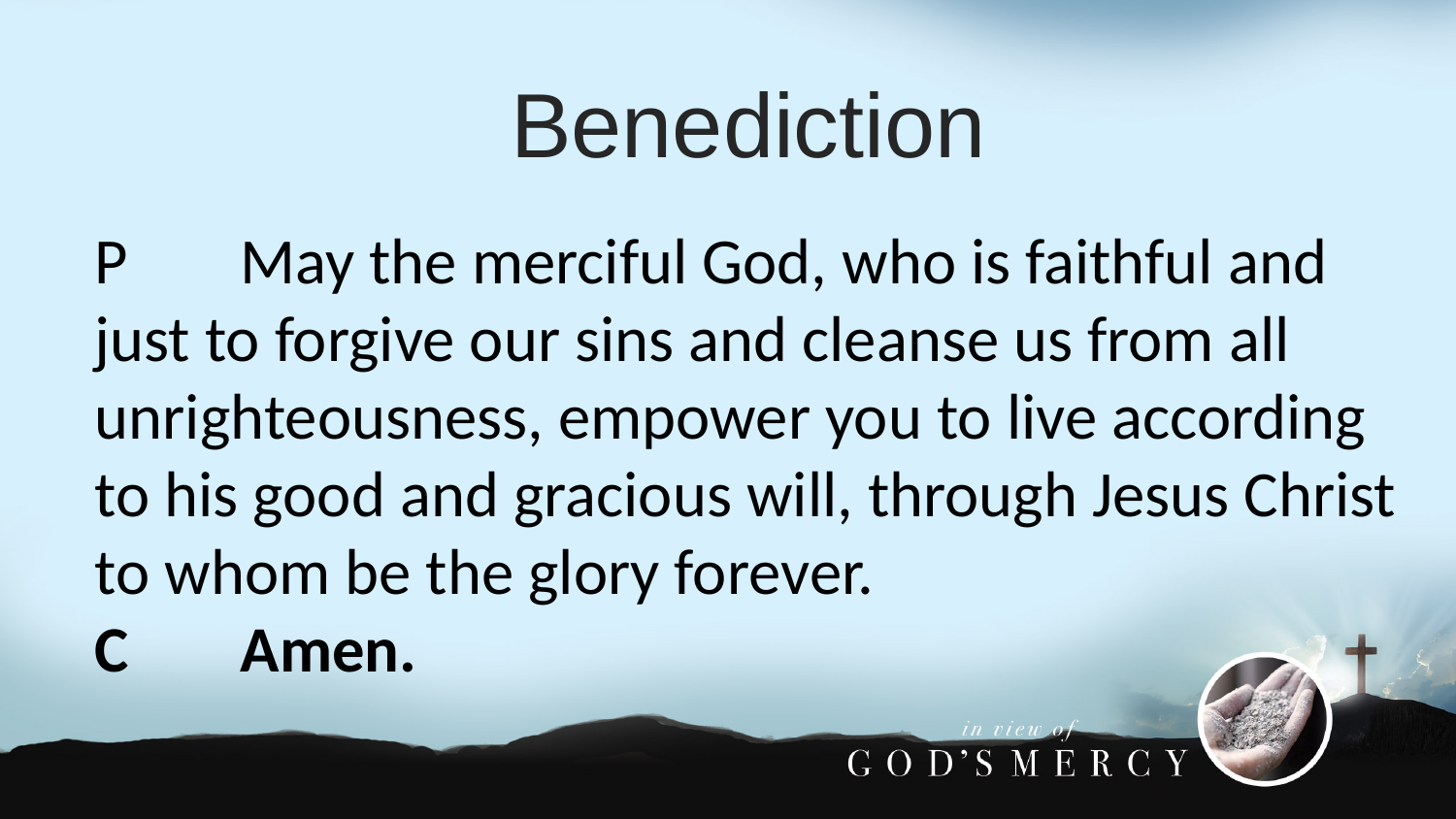

Benediction

P	May the merciful God, who is faithful and just to forgive our sins and cleanse us from all unrighteousness, empower you to live according to his good and gracious will, through Jesus Christ to whom be the glory forever.
C	Amen.